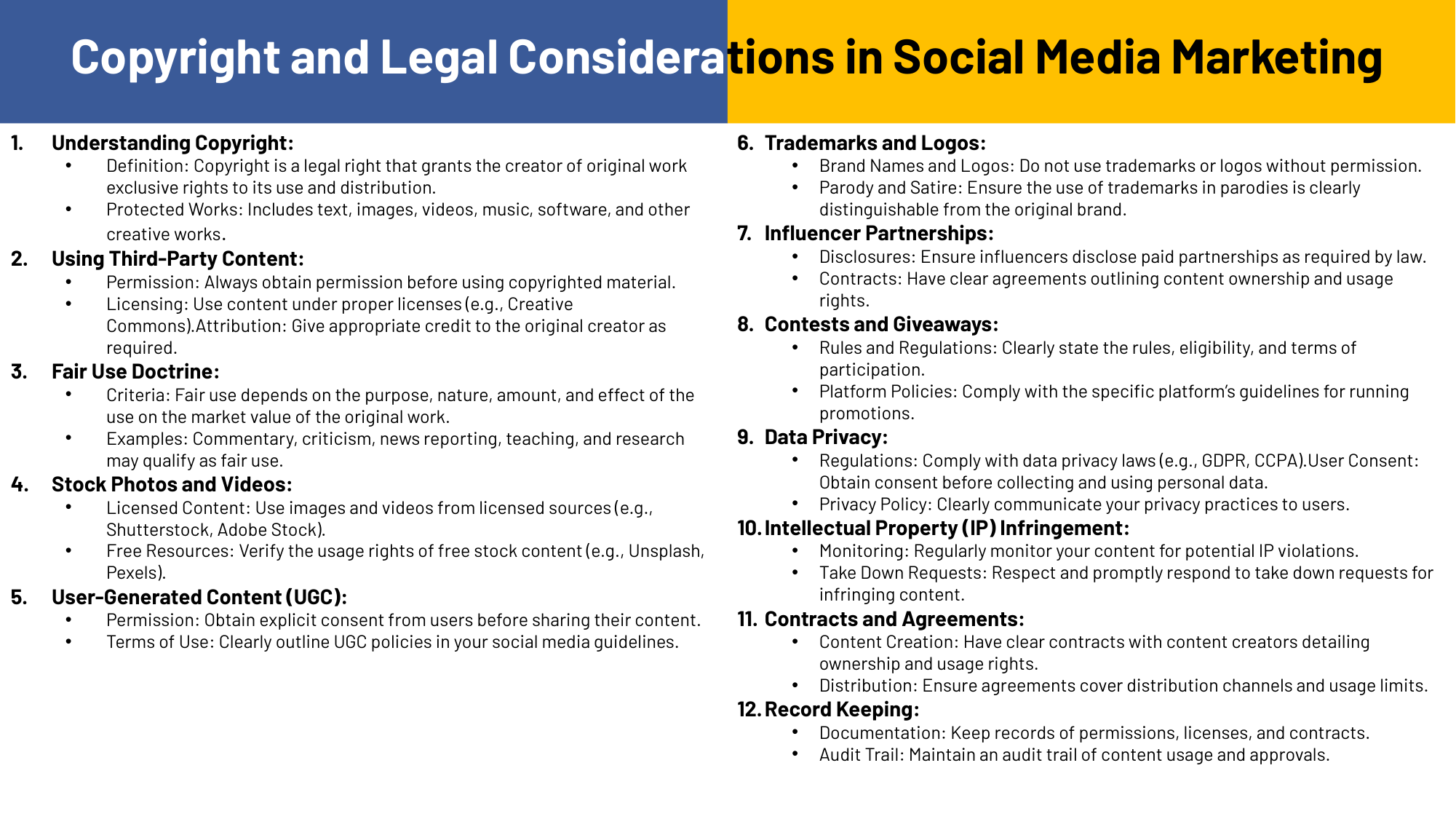

Copyright and Legal Considerations in Social Media Marketing
Understanding Copyright:
Definition: Copyright is a legal right that grants the creator of original work exclusive rights to its use and distribution.
Protected Works: Includes text, images, videos, music, software, and other creative works.
Using Third-Party Content:
Permission: Always obtain permission before using copyrighted material.
Licensing: Use content under proper licenses (e.g., Creative Commons).Attribution: Give appropriate credit to the original creator as required.
Fair Use Doctrine:
Criteria: Fair use depends on the purpose, nature, amount, and effect of the use on the market value of the original work.
Examples: Commentary, criticism, news reporting, teaching, and research may qualify as fair use.
Stock Photos and Videos:
Licensed Content: Use images and videos from licensed sources (e.g., Shutterstock, Adobe Stock).
Free Resources: Verify the usage rights of free stock content (e.g., Unsplash, Pexels).
User-Generated Content (UGC):
Permission: Obtain explicit consent from users before sharing their content.
Terms of Use: Clearly outline UGC policies in your social media guidelines.
Trademarks and Logos:
Brand Names and Logos: Do not use trademarks or logos without permission.
Parody and Satire: Ensure the use of trademarks in parodies is clearly distinguishable from the original brand.
Influencer Partnerships:
Disclosures: Ensure influencers disclose paid partnerships as required by law.
Contracts: Have clear agreements outlining content ownership and usage rights.
Contests and Giveaways:
Rules and Regulations: Clearly state the rules, eligibility, and terms of participation.
Platform Policies: Comply with the specific platform’s guidelines for running promotions.
Data Privacy:
Regulations: Comply with data privacy laws (e.g., GDPR, CCPA).User Consent: Obtain consent before collecting and using personal data.
Privacy Policy: Clearly communicate your privacy practices to users.
Intellectual Property (IP) Infringement:
Monitoring: Regularly monitor your content for potential IP violations.
Take Down Requests: Respect and promptly respond to take down requests for infringing content.
Contracts and Agreements:
Content Creation: Have clear contracts with content creators detailing ownership and usage rights.
Distribution: Ensure agreements cover distribution channels and usage limits.
Record Keeping:
Documentation: Keep records of permissions, licenses, and contracts.
Audit Trail: Maintain an audit trail of content usage and approvals.